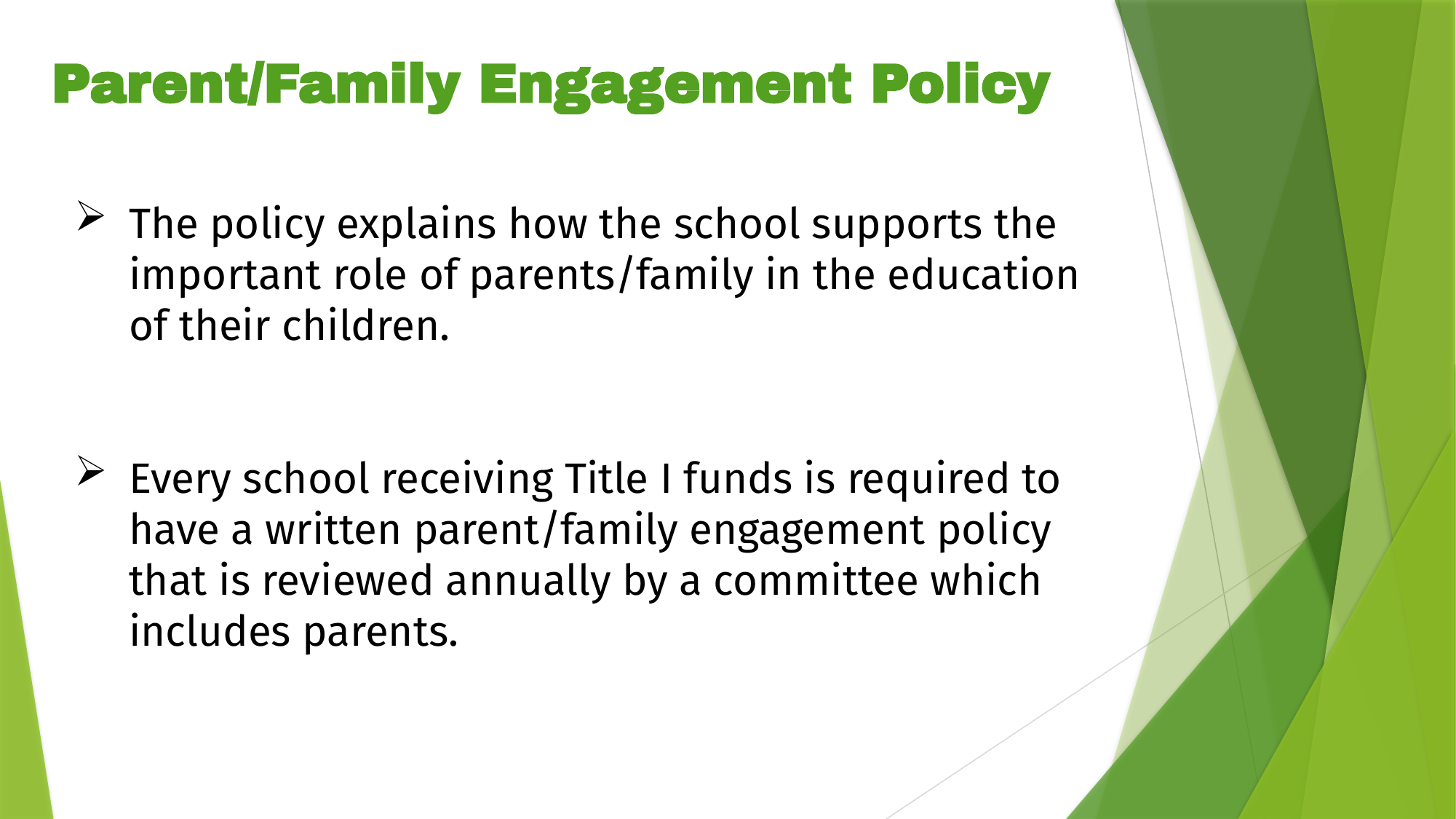

# Parent/Family Engagement Policy
The policy explains how the school supports the important role of parents/family in the education of their children.

Every school receiving Title I funds is required to have a written parent/family engagement policy that is reviewed annually by a committee which includes parents.